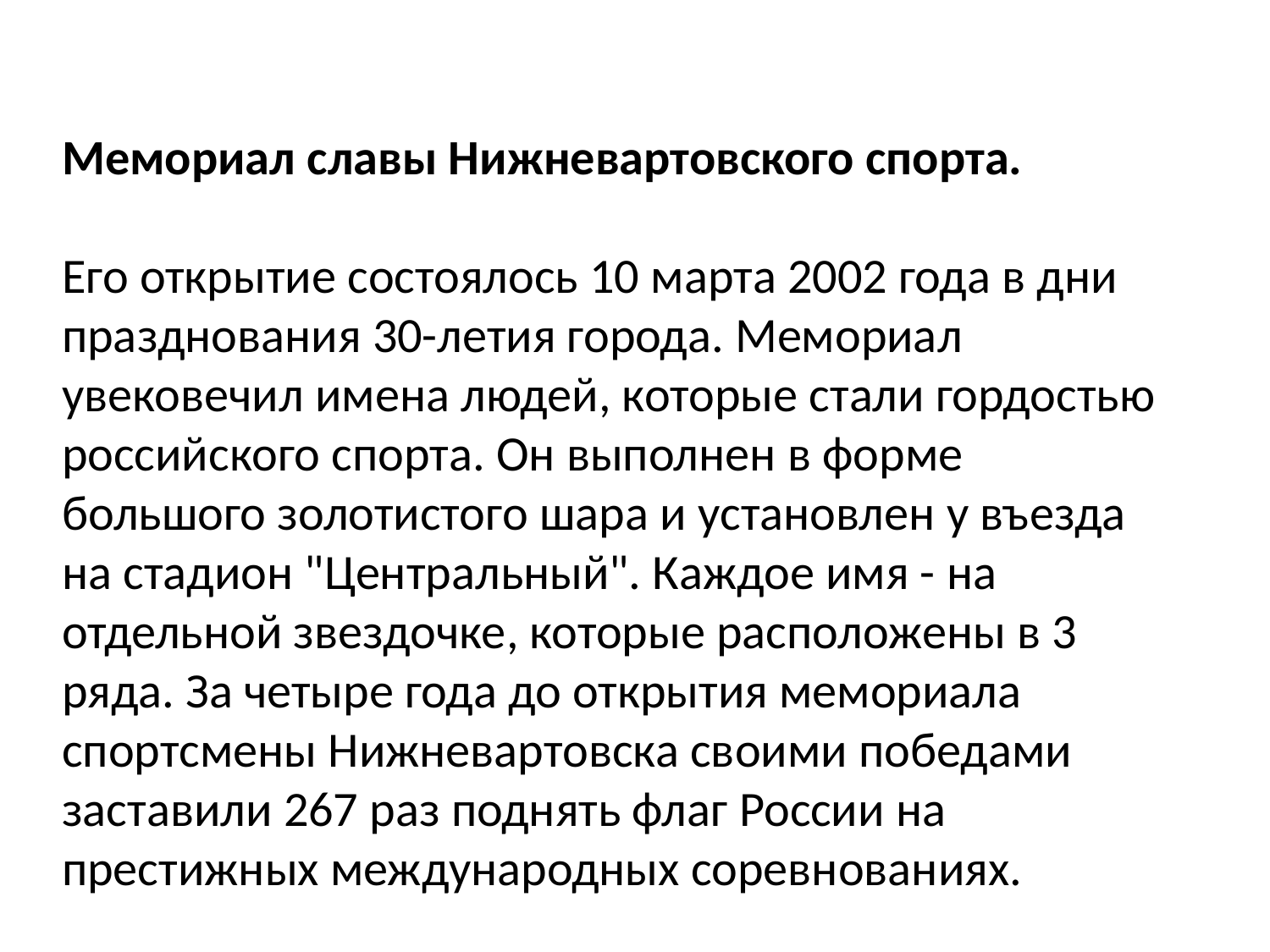

Мемориал славы Нижневартовского спорта.

Его открытие состоялось 10 марта 2002 года в дни празднования 30-летия города. Мемориал увековечил имена людей, которые стали гордостью российского спорта. Он выполнен в форме большого золотистого шара и установлен у въезда на стадион "Центральный". Каждое имя - на отдельной звездочке, которые расположены в 3 ряда. За четыре года до открытия мемориала спортсмены Нижневартовска своими победами заставили 267 раз поднять флаг России на престижных международных соревнованиях.